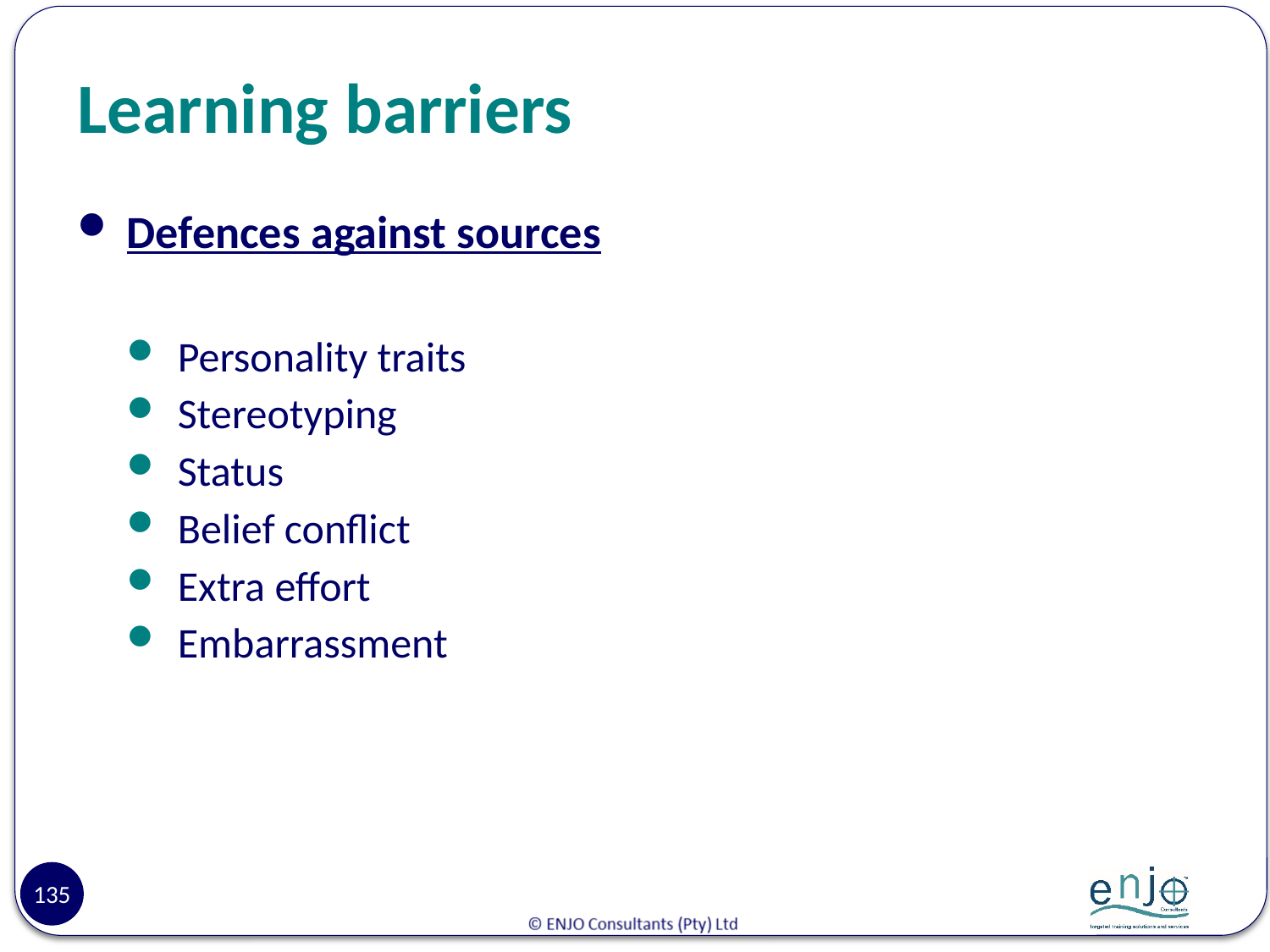

# Learning barriers
Defences against sources

Personality traits
Stereotyping
Status
Belief conflict
Extra effort
Embarrassment

135